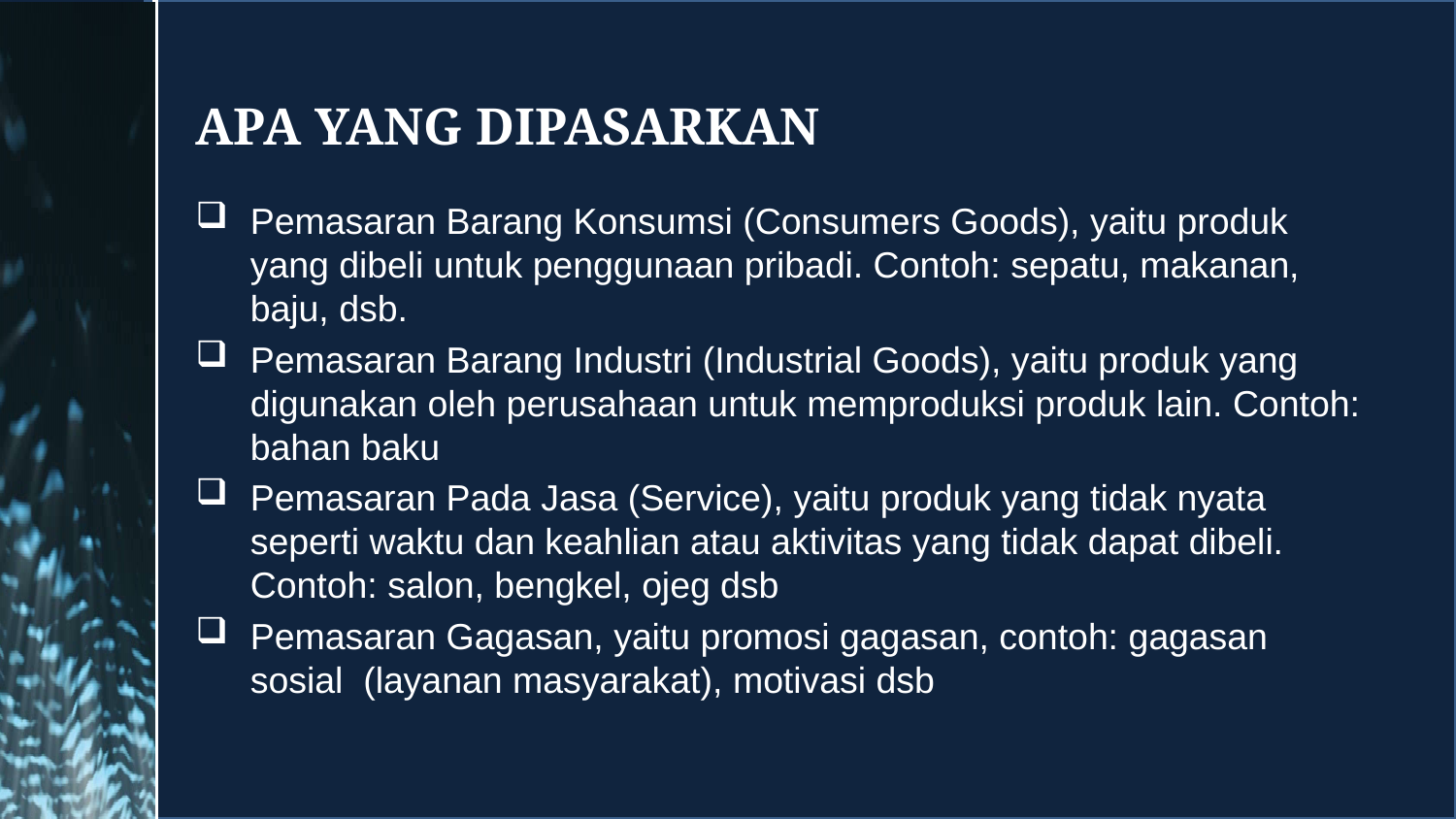

# Apa yang dipasarkan
Pemasaran Barang Konsumsi (Consumers Goods), yaitu produk yang dibeli untuk penggunaan pribadi. Contoh: sepatu, makanan, baju, dsb.
Pemasaran Barang Industri (Industrial Goods), yaitu produk yang digunakan oleh perusahaan untuk memproduksi produk lain. Contoh: bahan baku
Pemasaran Pada Jasa (Service), yaitu produk yang tidak nyata seperti waktu dan keahlian atau aktivitas yang tidak dapat dibeli. Contoh: salon, bengkel, ojeg dsb
Pemasaran Gagasan, yaitu promosi gagasan, contoh: gagasan sosial  (layanan masyarakat), motivasi dsb